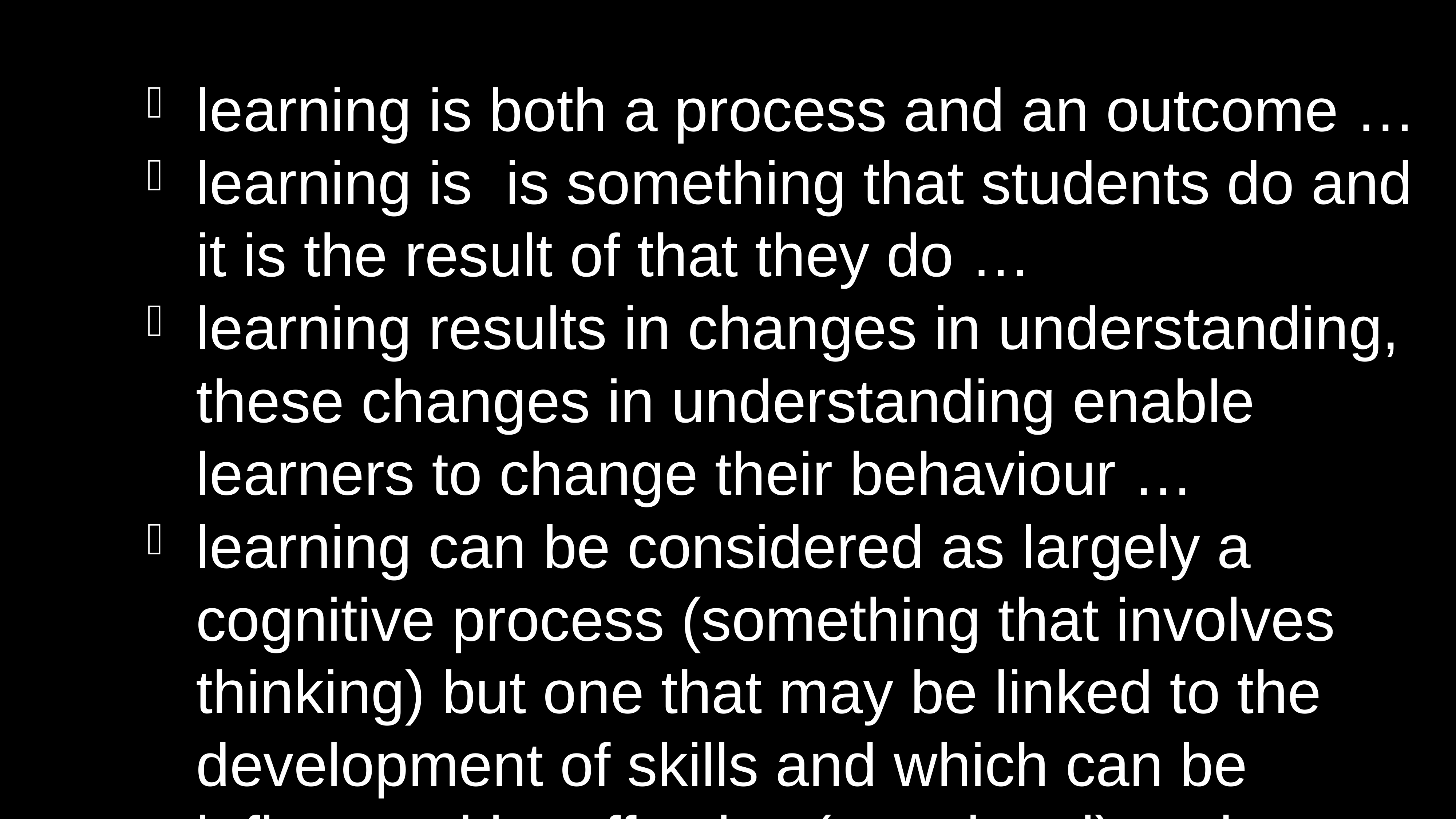

learning is both a process and an outcome …
learning is  is something that students do and it is the result of that they do …
learning results in changes in understanding, these changes in understanding enable learners to change their behaviour …
learning can be considered as largely a cognitive process (something that involves thinking) but one that may be linked to the development of skills and which can be influenced by affective (emotional) and contextual factors…